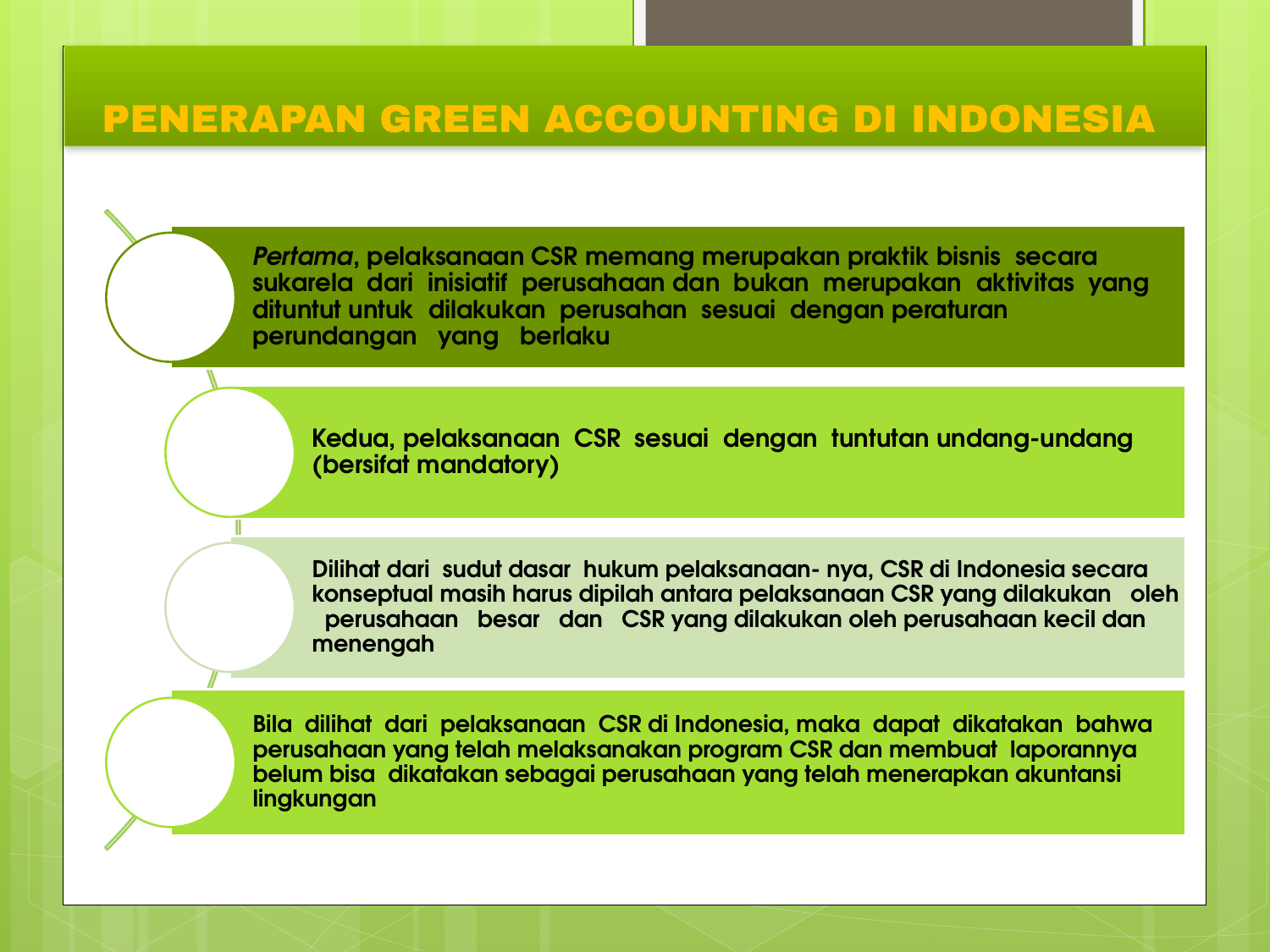

# PENERAPAN GREEN ACCOUNTING DI INDONESIA
Pertama, pelaksanaan CSR memang merupakan praktik bisnis  secara  sukarela  dari  inisiatif  perusahaan dan  bukan  merupakan  aktivitas  yang  dituntut untuk  dilakukan  perusahan  sesuai  dengan peraturan   perundangan   yang   berlaku
Kedua, pelaksanaan  CSR  sesuai  dengan  tuntutan undang-undang (bersifat mandatory)
Dilihat dari  sudut dasar  hukum pelaksanaan- nya, CSR di Indonesia secara konseptual masih harus dipilah antara pelaksanaan CSR yang dilakukan   oleh   perusahaan   besar   dan   CSR yang dilakukan oleh perusahaan kecil dan menengah
Bila  dilihat  dari  pelaksanaan  CSR di Indonesia, maka  dapat  dikatakan  bahwa  perusahaan yang telah melaksanakan program CSR dan membuat  laporannya belum bisa  dikatakan sebagai perusahaan yang telah menerapkan akuntansi    lingkungan